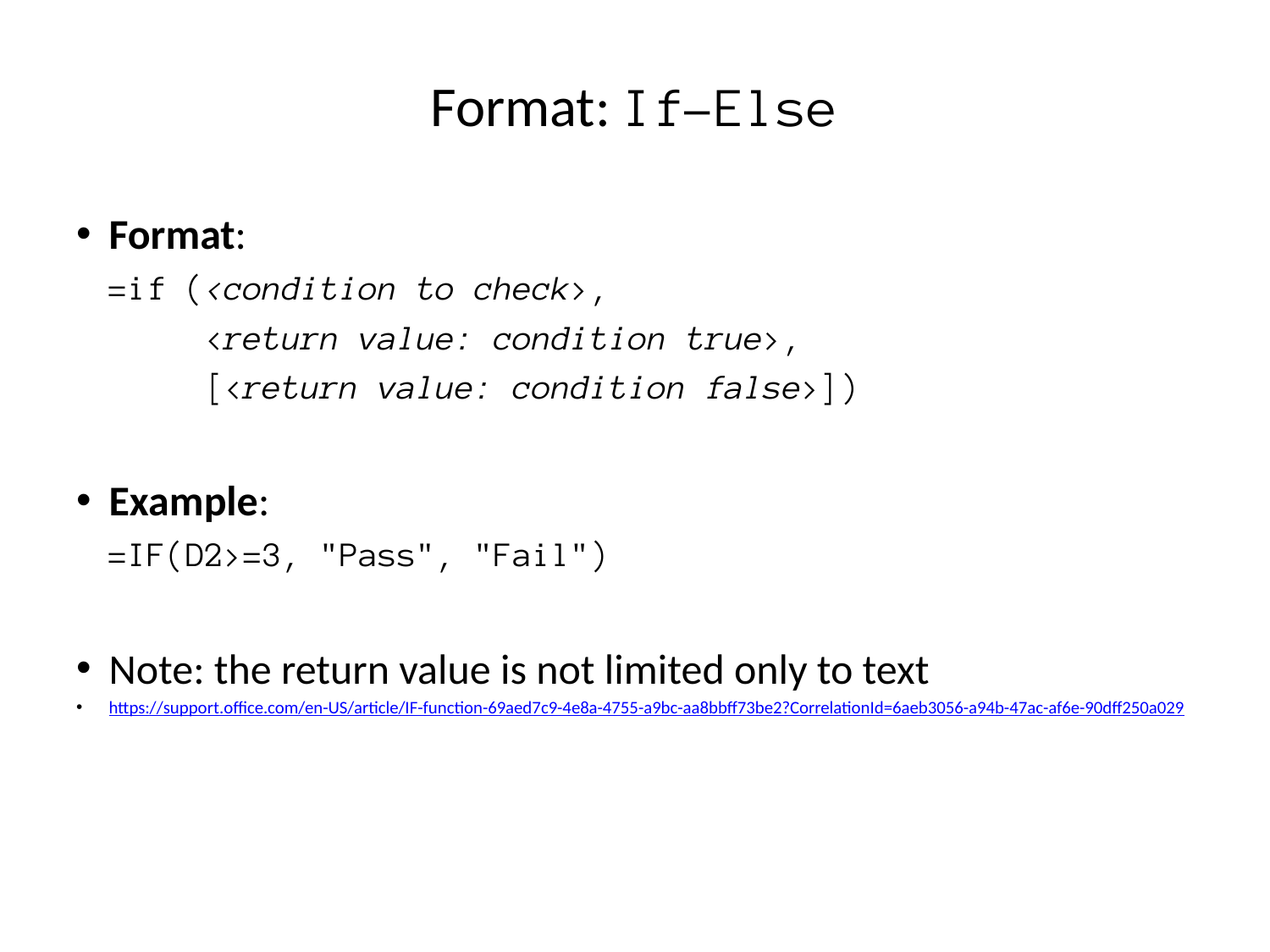

# Format: If-Else
Format:
=if (<condition to check>,
     <return value: condition true>,
     [<return value: condition false>])

Example:
=IF(D2>=3, "Pass", "Fail")

Note: the return value is not limited only to text
https://support.office.com/en-US/article/IF-function-69aed7c9-4e8a-4755-a9bc-aa8bbff73be2?CorrelationId=6aeb3056-a94b-47ac-af6e-90dff250a029